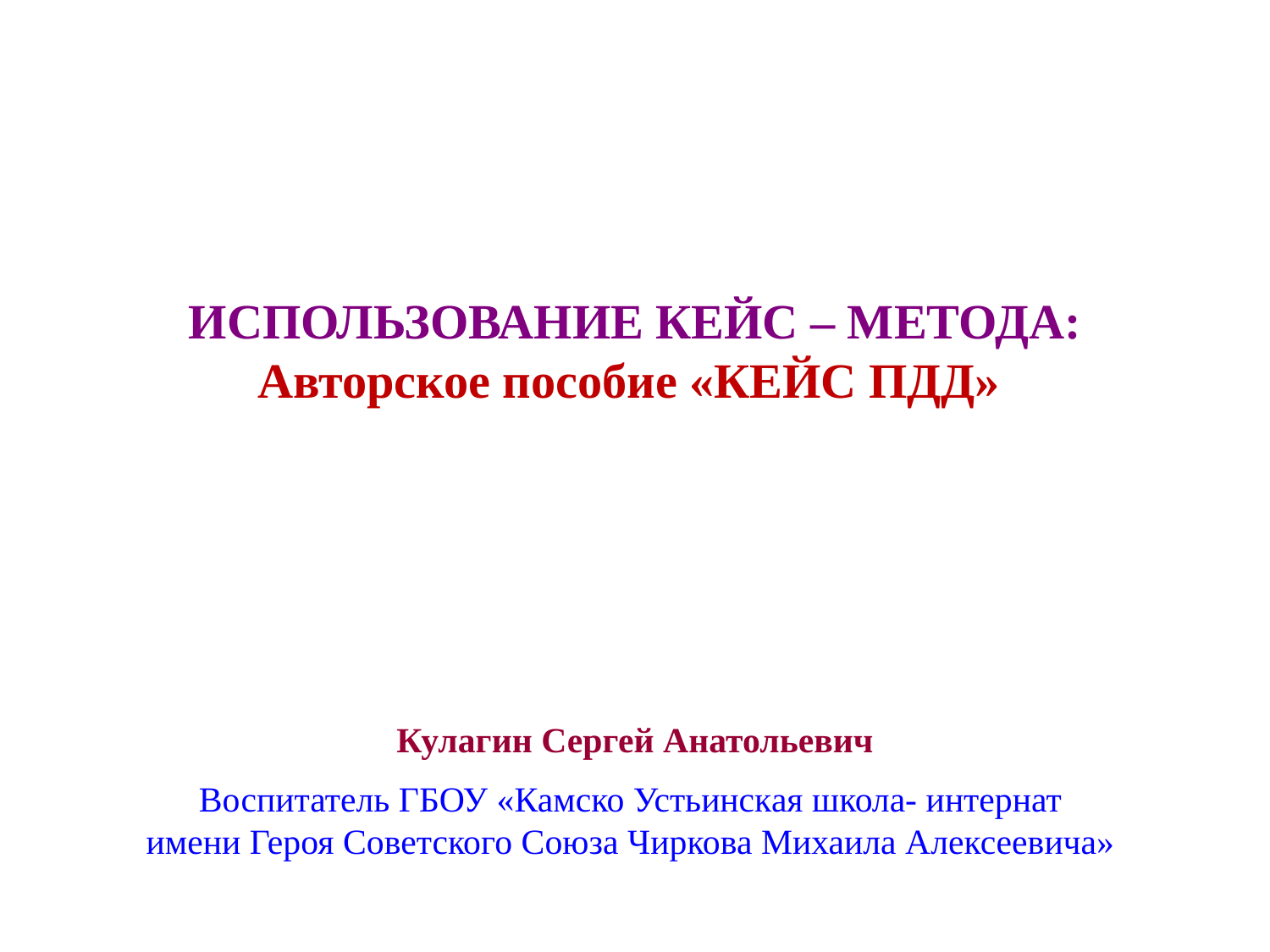

ИСПОЛЬЗОВАНИЕ КЕЙС – МЕТОДА:
Авторское пособие «КЕЙС ПДД»

Кулагин Сергей Анатольевич

Воспитатель ГБОУ «Камско Устьинская школа- интернат
имени Героя Советского Союза Чиркова Михаила Алексеевича»